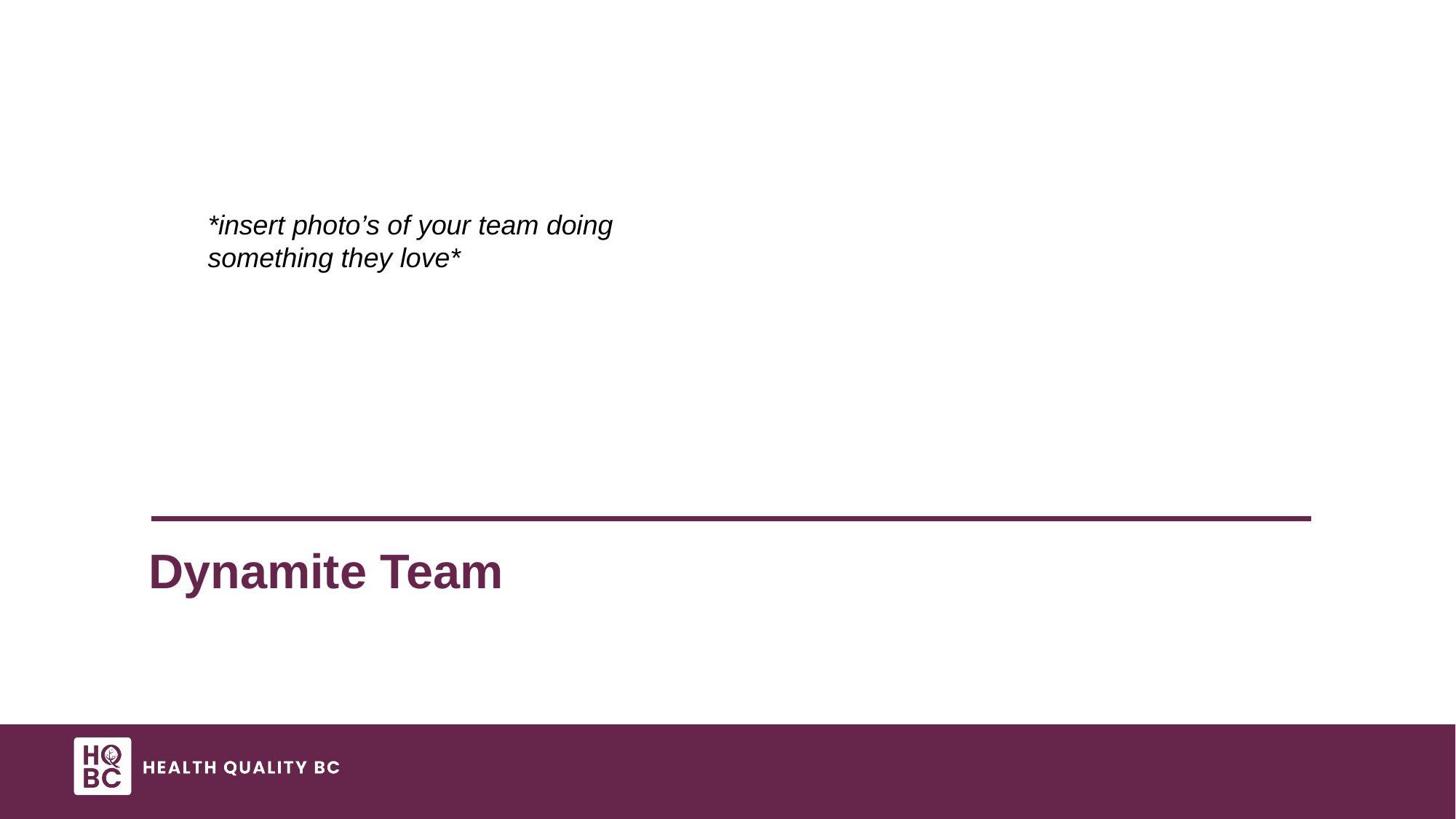

Concerts
*insert photo’s of your team doing something they love*
Friends
Baking
Travel
Food
Hiking